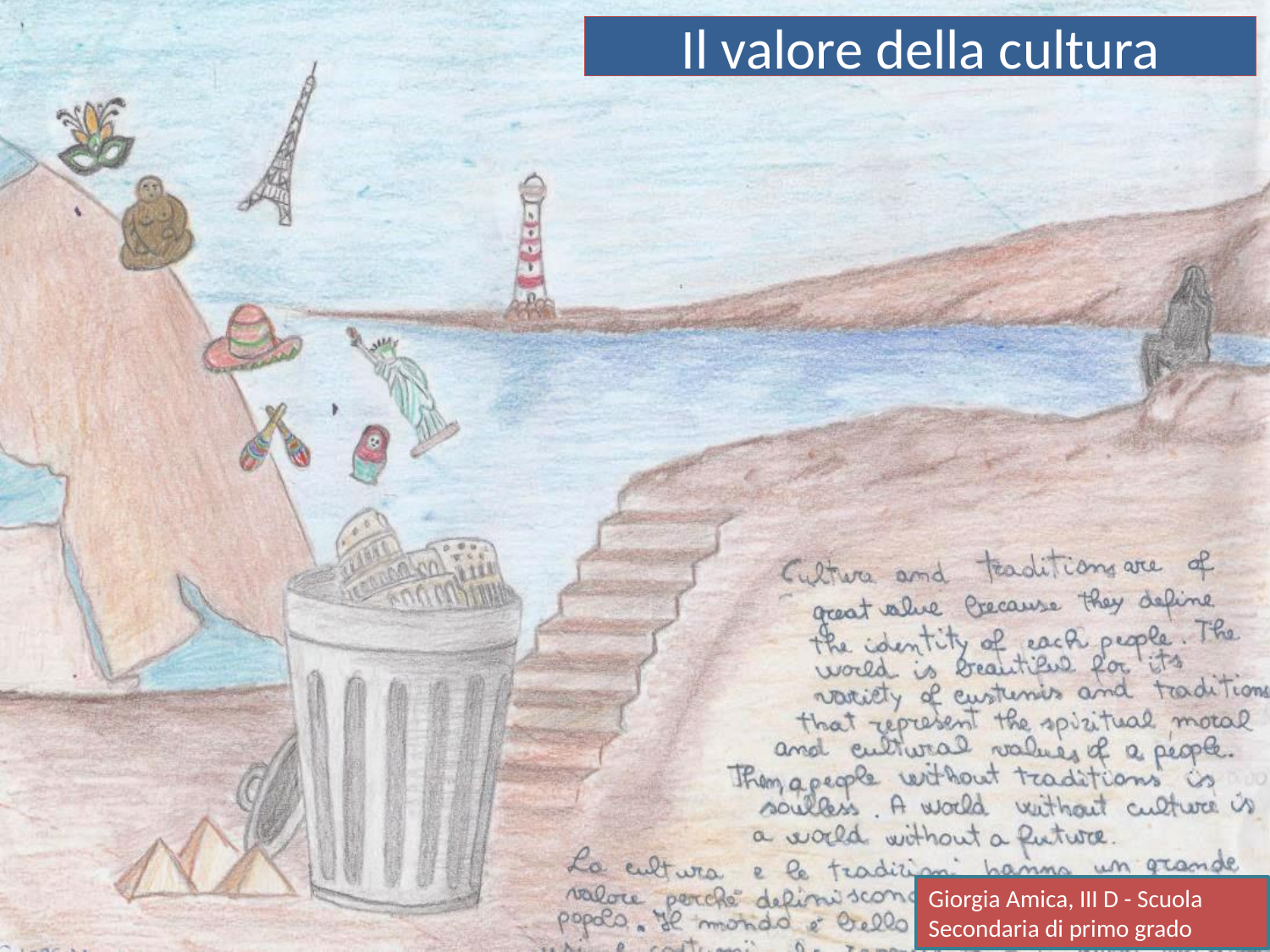

# Il valore della cultura
Giorgia Amica, III D - Scuola Secondaria di primo grado